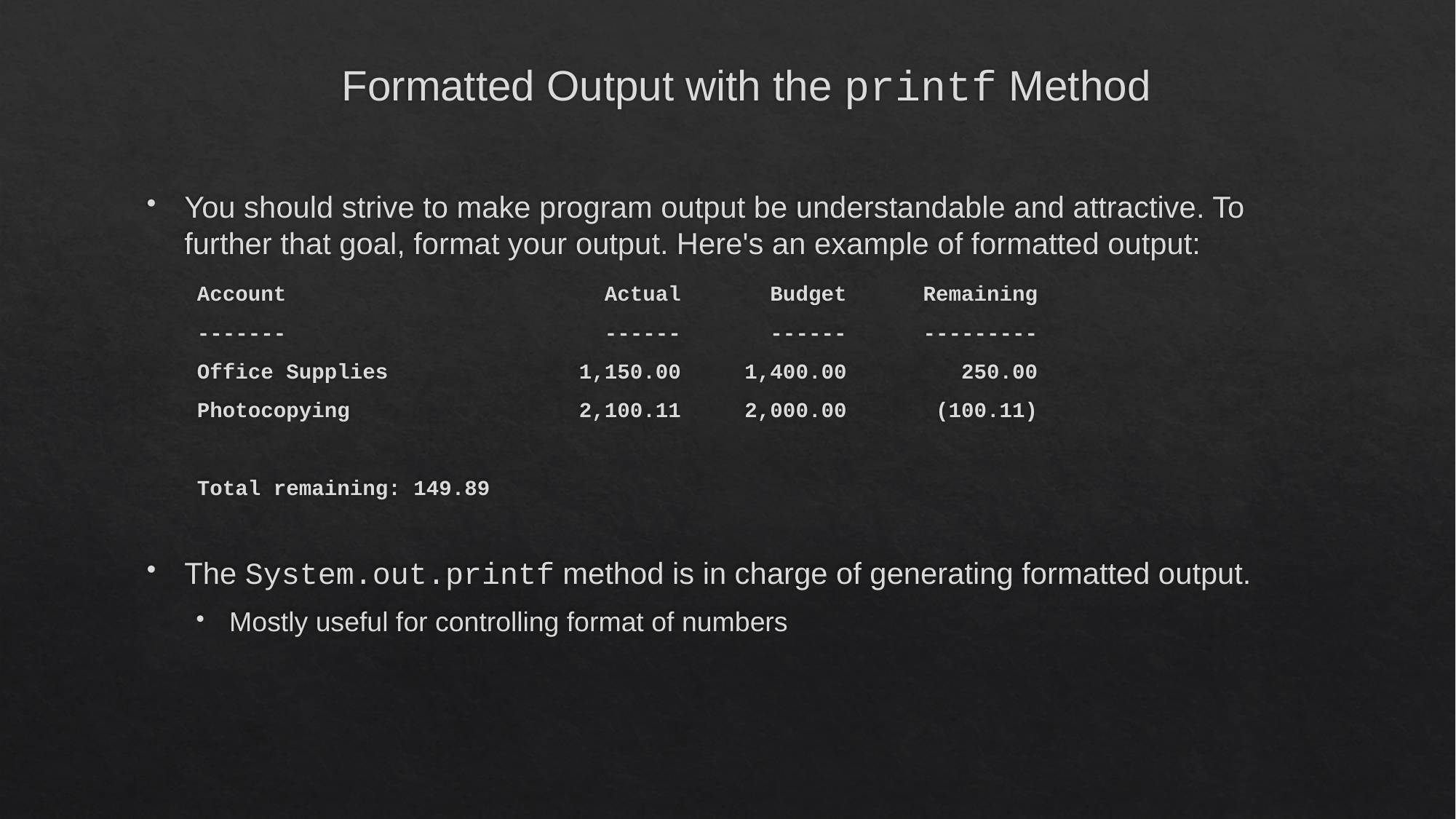

# Formatted Output with the printf Method
You should strive to make program output be understandable and attractive. To further that goal, format your output. Here's an example of formatted output:
Account                         Actual       Budget      Remaining
-------                         ------       ------      ---------
Office Supplies               1,150.00     1,400.00         250.00
Photocopying                  2,100.11     2,000.00       (100.11)

Total remaining: 149.89

The System.out.printf method is in charge of generating formatted output.
Mostly useful for controlling format of numbers